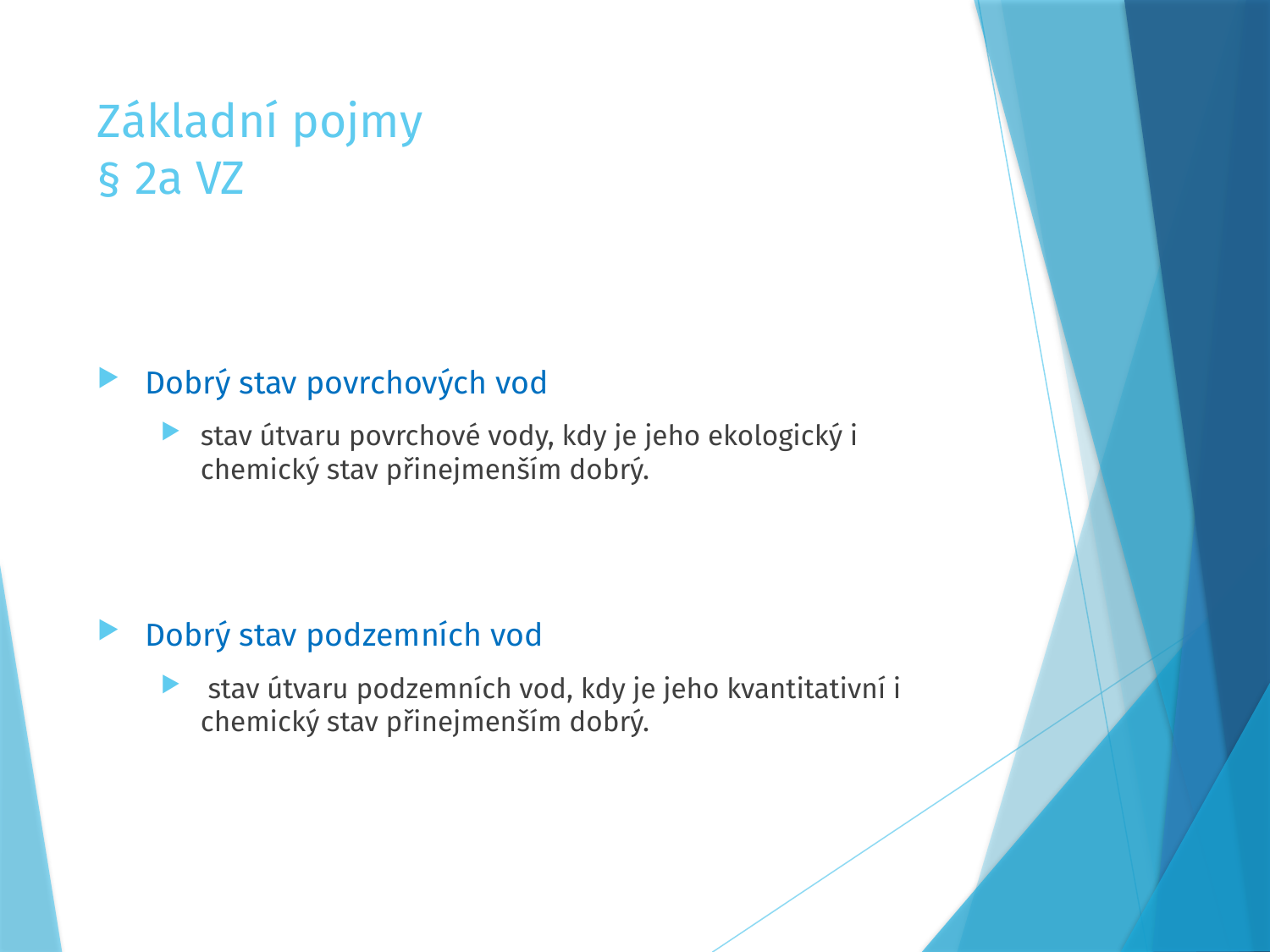

# Základní pojmy § 2a VZ

Dobrý stav povrchových vod
stav útvaru povrchové vody, kdy je jeho ekologický i chemický stav přinejmenším dobrý.

Dobrý stav podzemních vod
 stav útvaru podzemních vod, kdy je jeho kvantitativní i chemický stav přinejmenším dobrý.